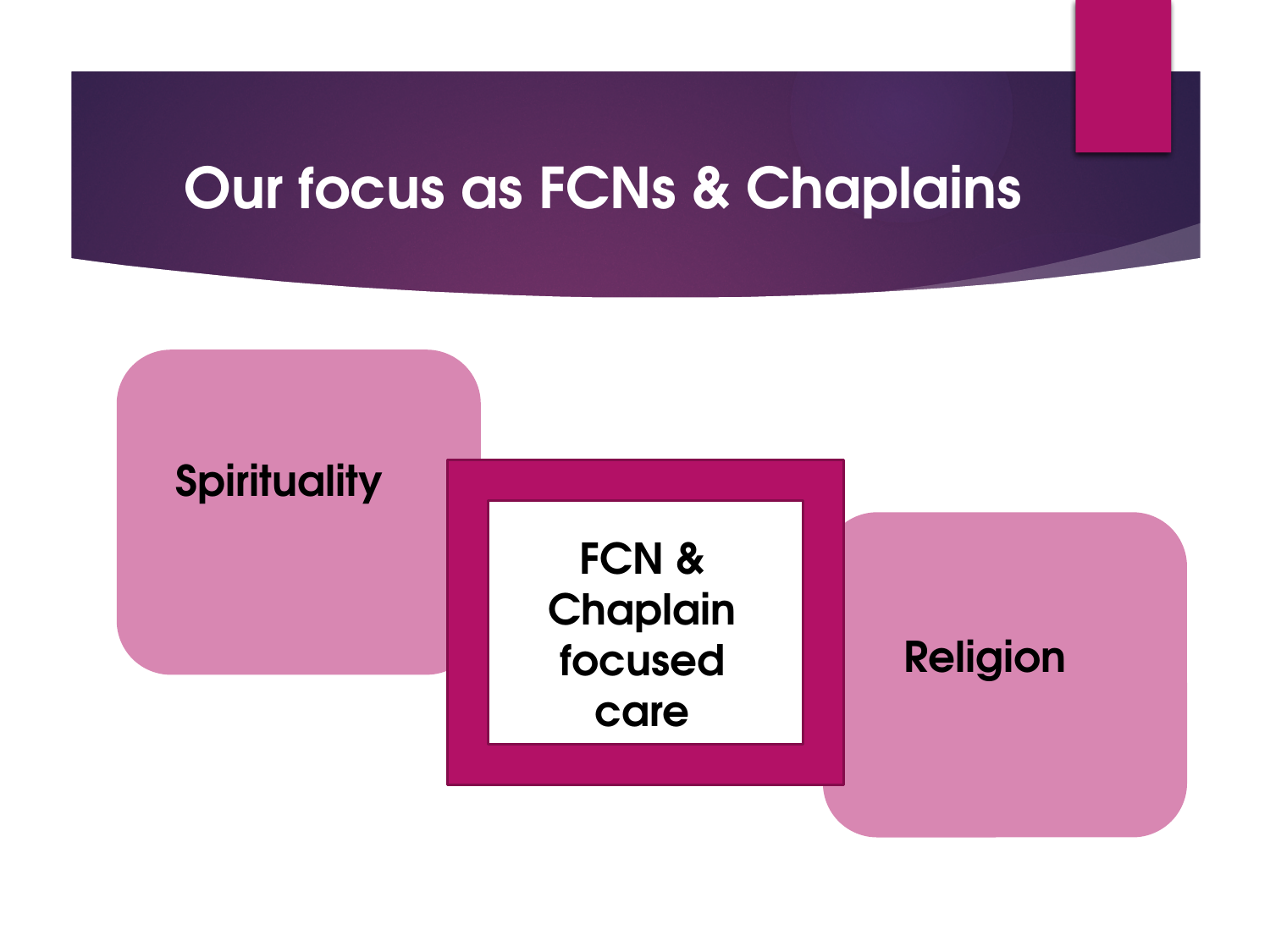

Our focus as FCNs & Chaplains

Spirituality

FCN & Chaplain focused care
Religion